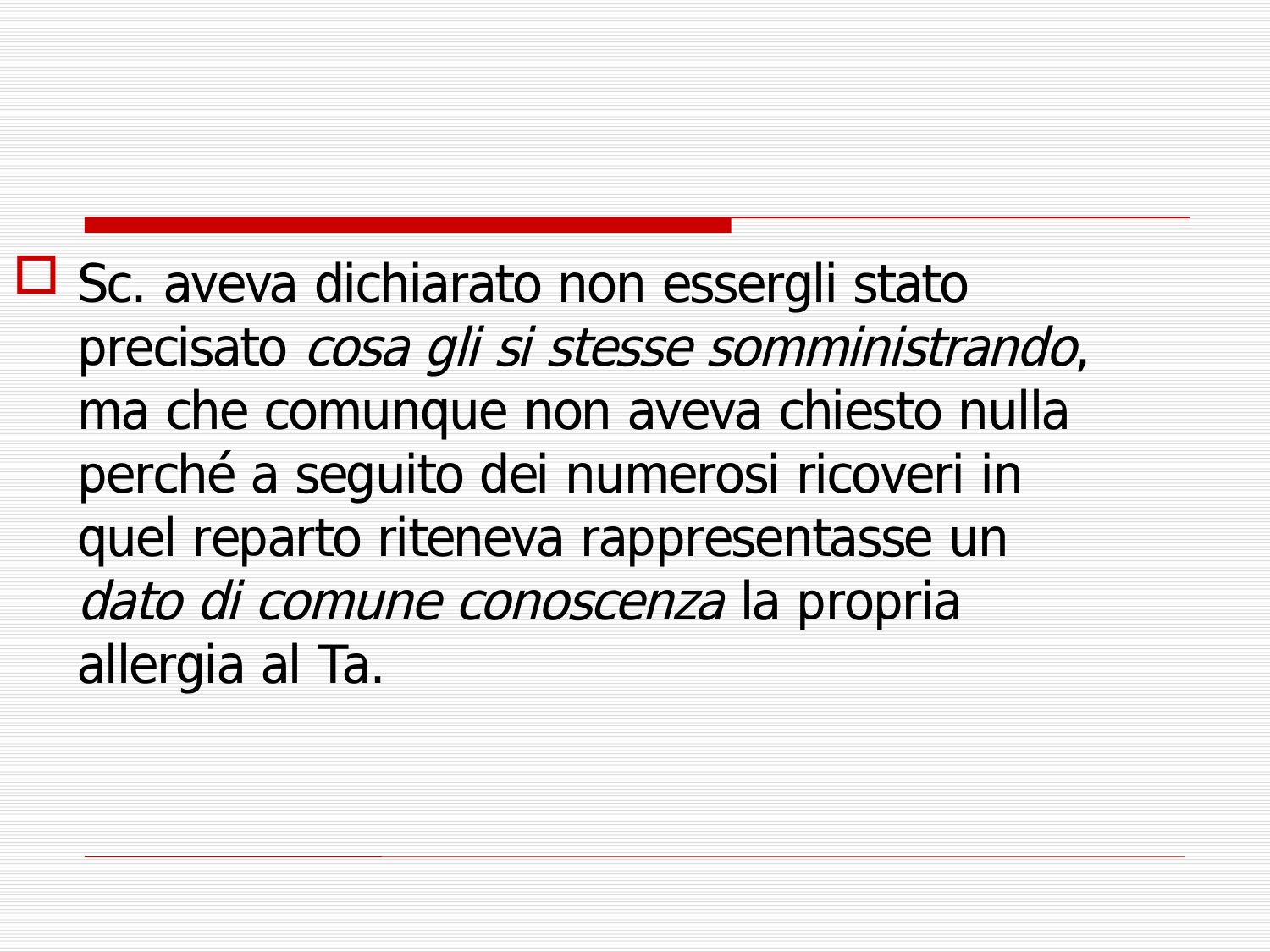

Sc. aveva dichiarato non essergli stato precisato cosa gli si stesse somministrando, ma che comunque non aveva chiesto nulla perché a seguito dei numerosi ricoveri in quel reparto riteneva rappresentasse un dato di comune conoscenza la propria allergia al Ta.